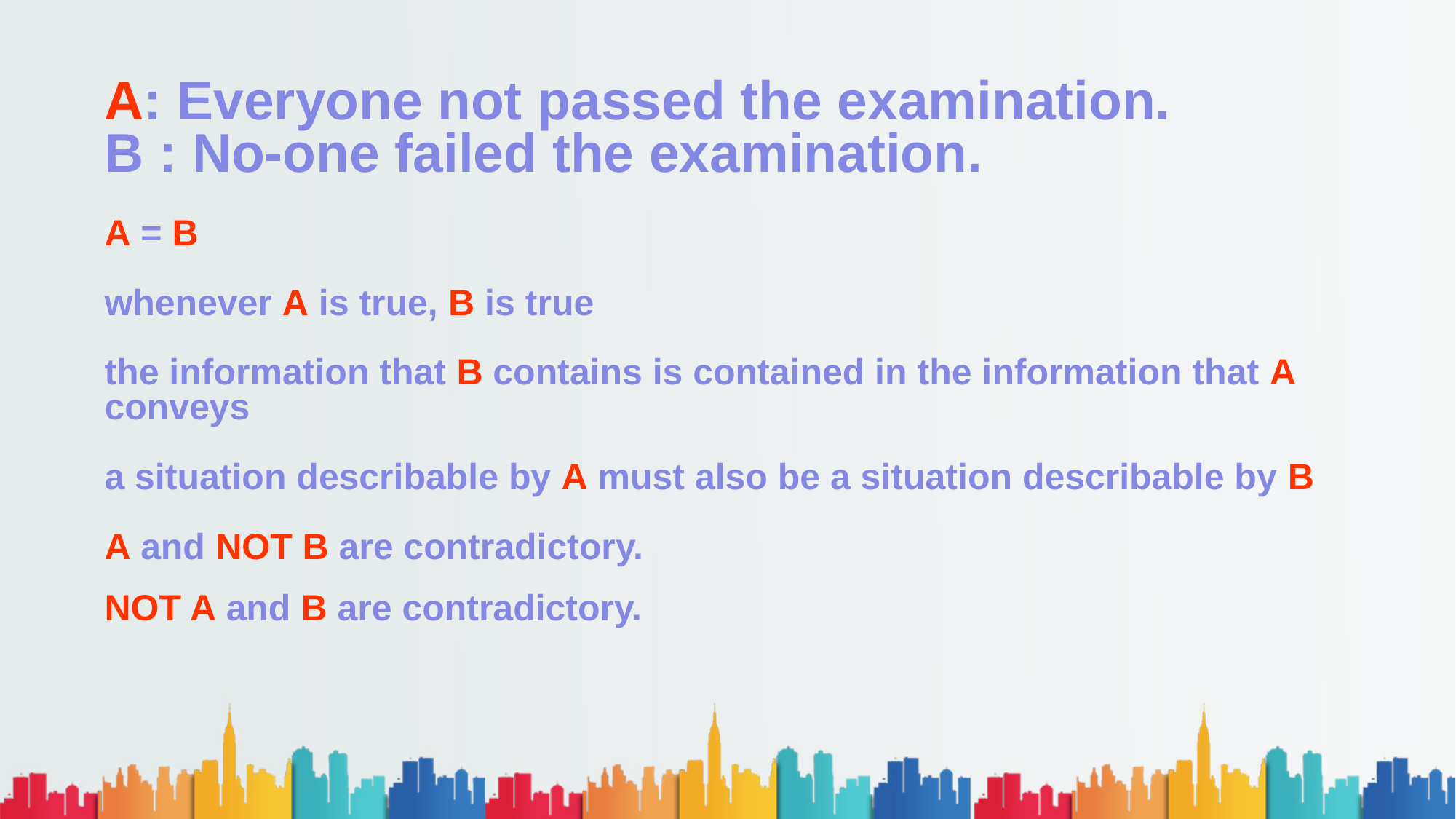

A: Everyone not passed the examination.
B : No-one failed the examination.

A = B

whenever A is true, B is true

the information that B contains is contained in the information that A conveys

a situation describable by A must also be a situation describable by B

A and NOT B are contradictory.

NOT A and B are contradictory.